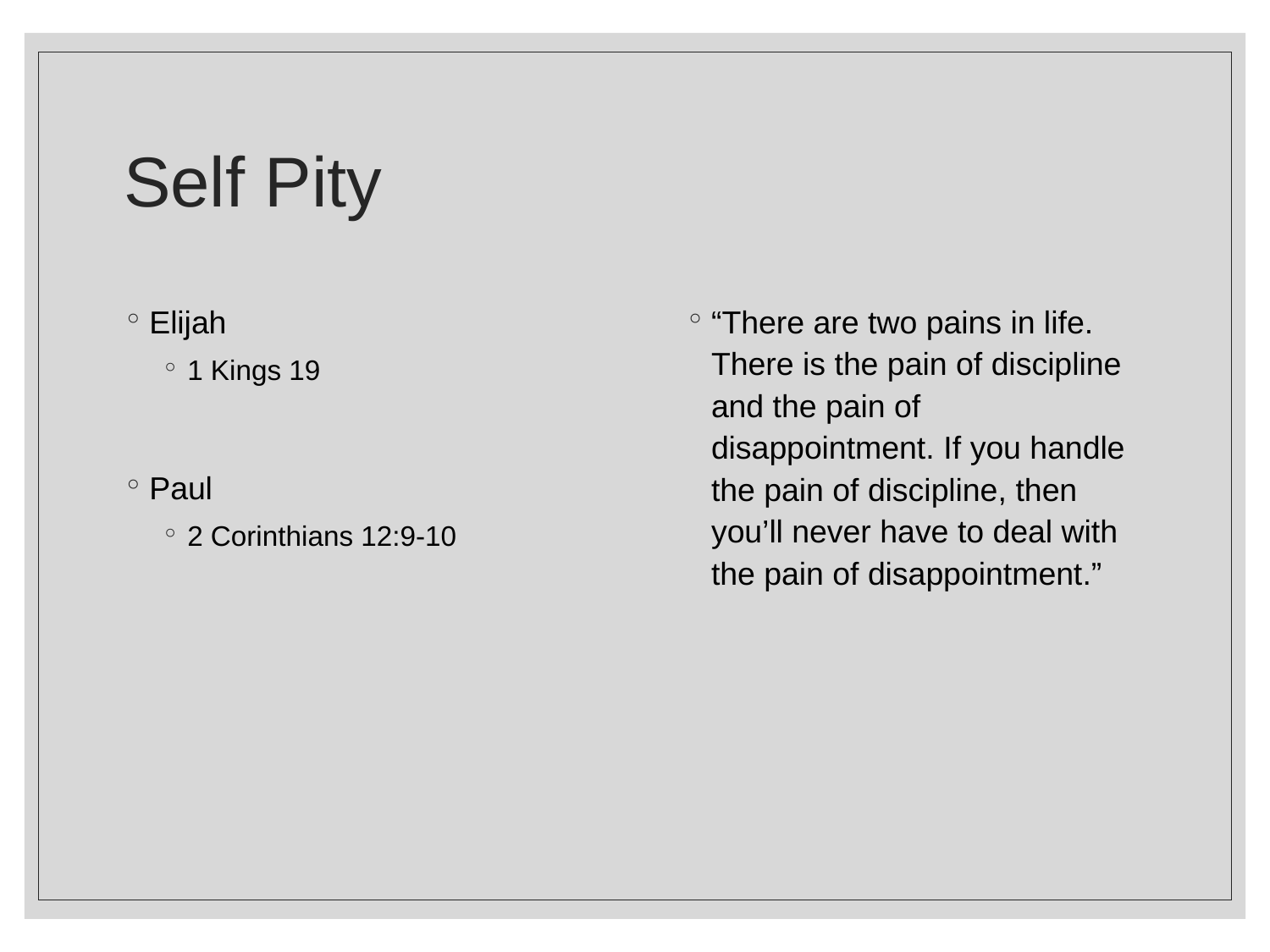

# Self Pity
Elijah
1 Kings 19

Paul
2 Corinthians 12:9-10
“There are two pains in life. There is the pain of discipline and the pain of disappointment. If you handle the pain of discipline, then you’ll never have to deal with the pain of disappointment.”